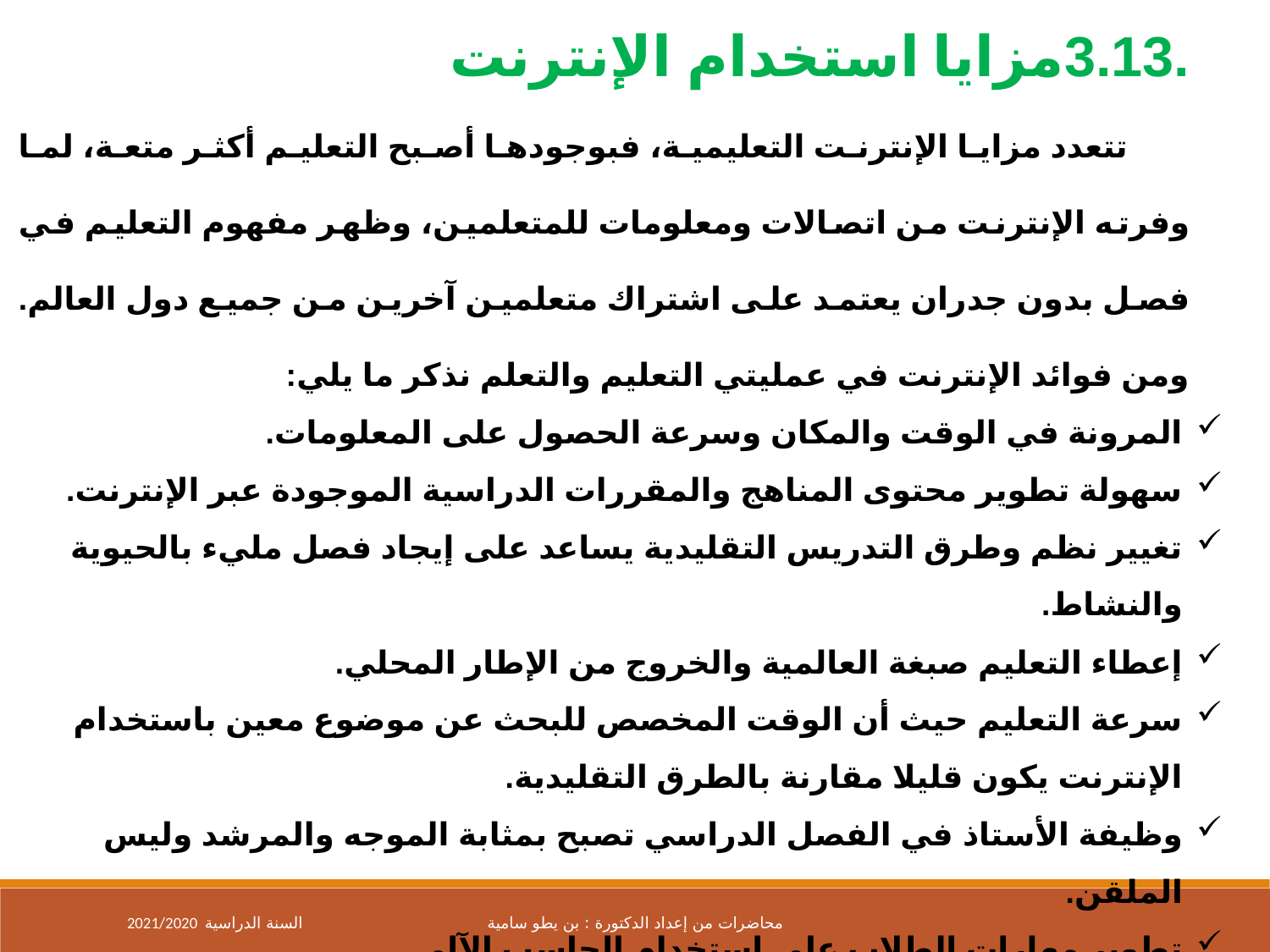

.3.13مزايا استخدام الإنترنت
تتعدد مزايا الإنترنت التعليمية، فبوجودها أصبح التعليم أكثر متعة، لما وفرته الإنترنت من اتصالات ومعلومات للمتعلمين، وظهر مفهوم التعليم في فصل بدون جدران يعتمد على اشتراك متعلمين آخرين من جميع دول العالم. ومن فوائد الإنترنت في عمليتي التعليم والتعلم نذكر ما يلي:
المرونة في الوقت والمكان وسرعة الحصول على المعلومات.
سهولة تطوير محتوى المناهج والمقررات الدراسية الموجودة عبر الإنترنت.
تغيير نظم وطرق التدريس التقليدية يساعد على إيجاد فصل مليء بالحيوية والنشاط.
إعطاء التعليم صبغة العالمية والخروج من الإطار المحلي.
سرعة التعليم حيث أن الوقت المخصص للبحث عن موضوع معين باستخدام الإنترنت يكون قليلا مقارنة بالطرق التقليدية.
وظيفة الأستاذ في الفصل الدراسي تصبح بمثابة الموجه والمرشد وليس الملقن.
تطوير مهارات الطلاب على استخدام الحاسب الآلي.
عدم التقيد بالساعات الدراسية حيث يمكن وضع المادة العلمية عبر الإنترنت ويستطيع الطلاب الحصول عليها في أي وقت وفي أي مكان.
2021/2020  السنة الدراسية
محاضرات من إعداد الدكتورة : بن يطو سامية